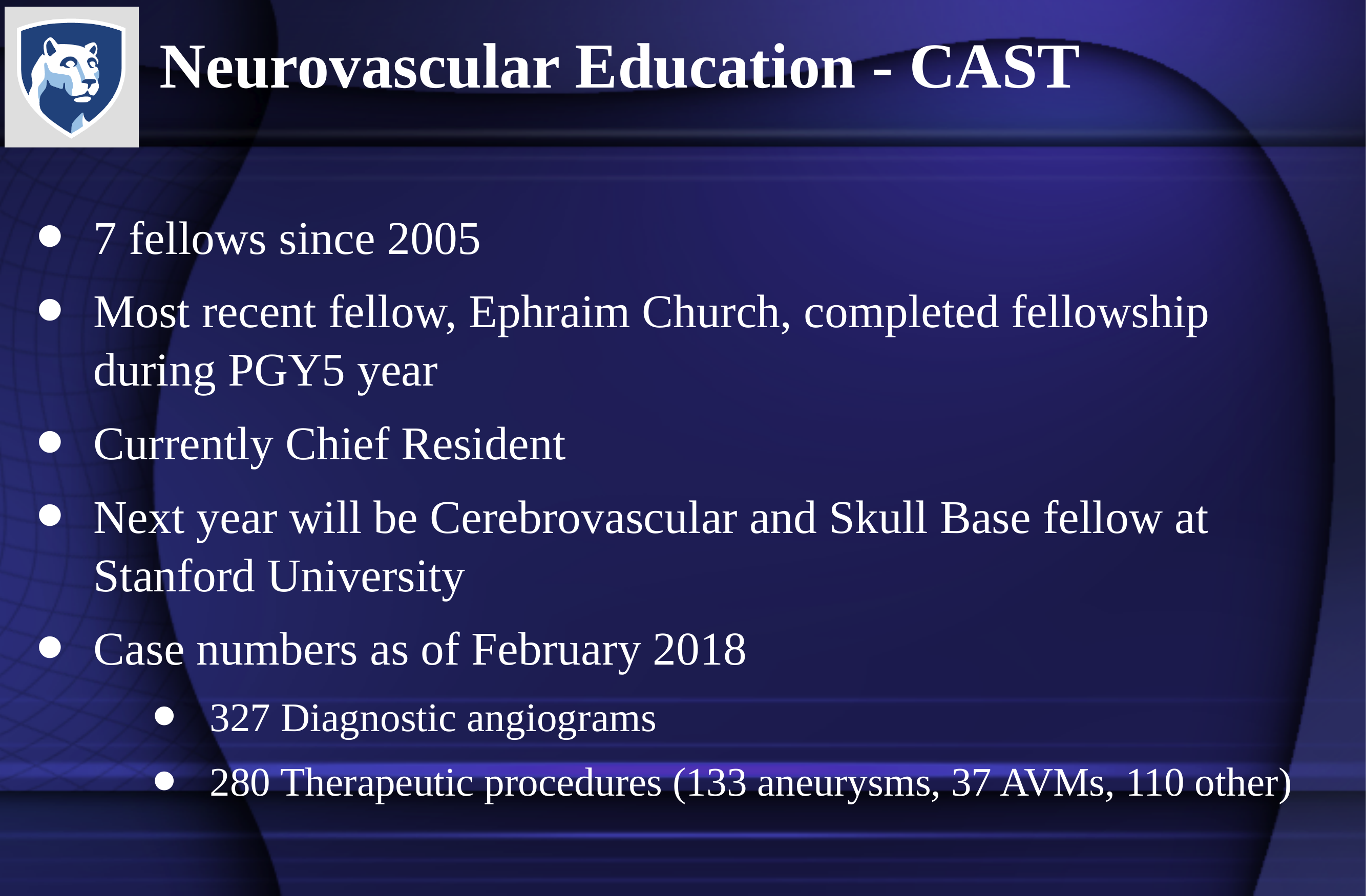

# Neurovascular Education - CAST
7 fellows since 2005
Most recent fellow, Ephraim Church, completed fellowship during PGY5 year
Currently Chief Resident
Next year will be Cerebrovascular and Skull Base fellow at Stanford University
Case numbers as of February 2018
327 Diagnostic angiograms
280 Therapeutic procedures (133 aneurysms, 37 AVMs, 110 other)